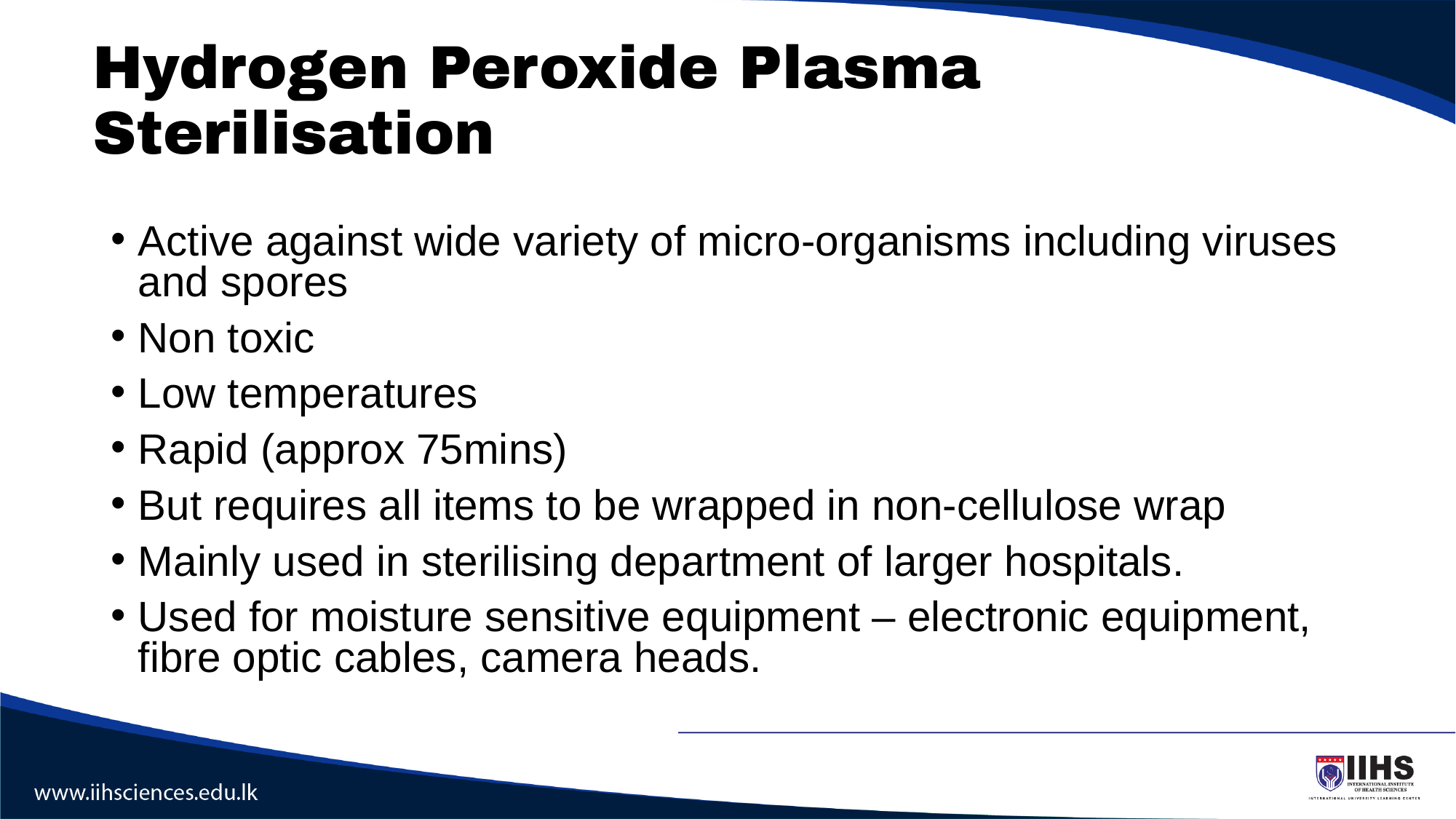

# Hydrogen Peroxide Plasma Sterilisation
Active against wide variety of micro-organisms including viruses and spores
Non toxic
Low temperatures
Rapid (approx 75mins)
But requires all items to be wrapped in non-cellulose wrap
Mainly used in sterilising department of larger hospitals.
Used for moisture sensitive equipment – electronic equipment, fibre optic cables, camera heads.